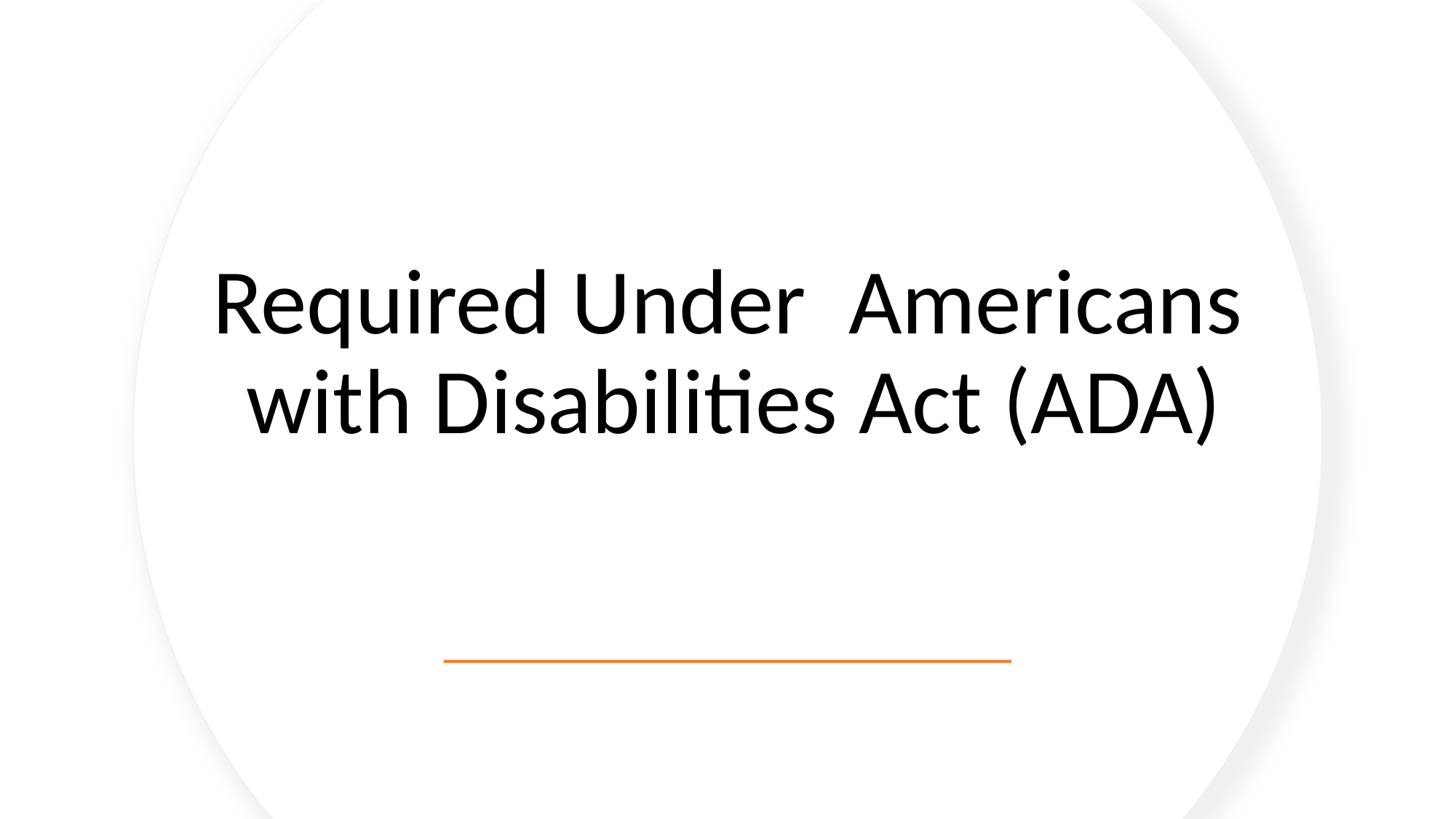

# Required Under  Americans with Disabilities Act (ADA)